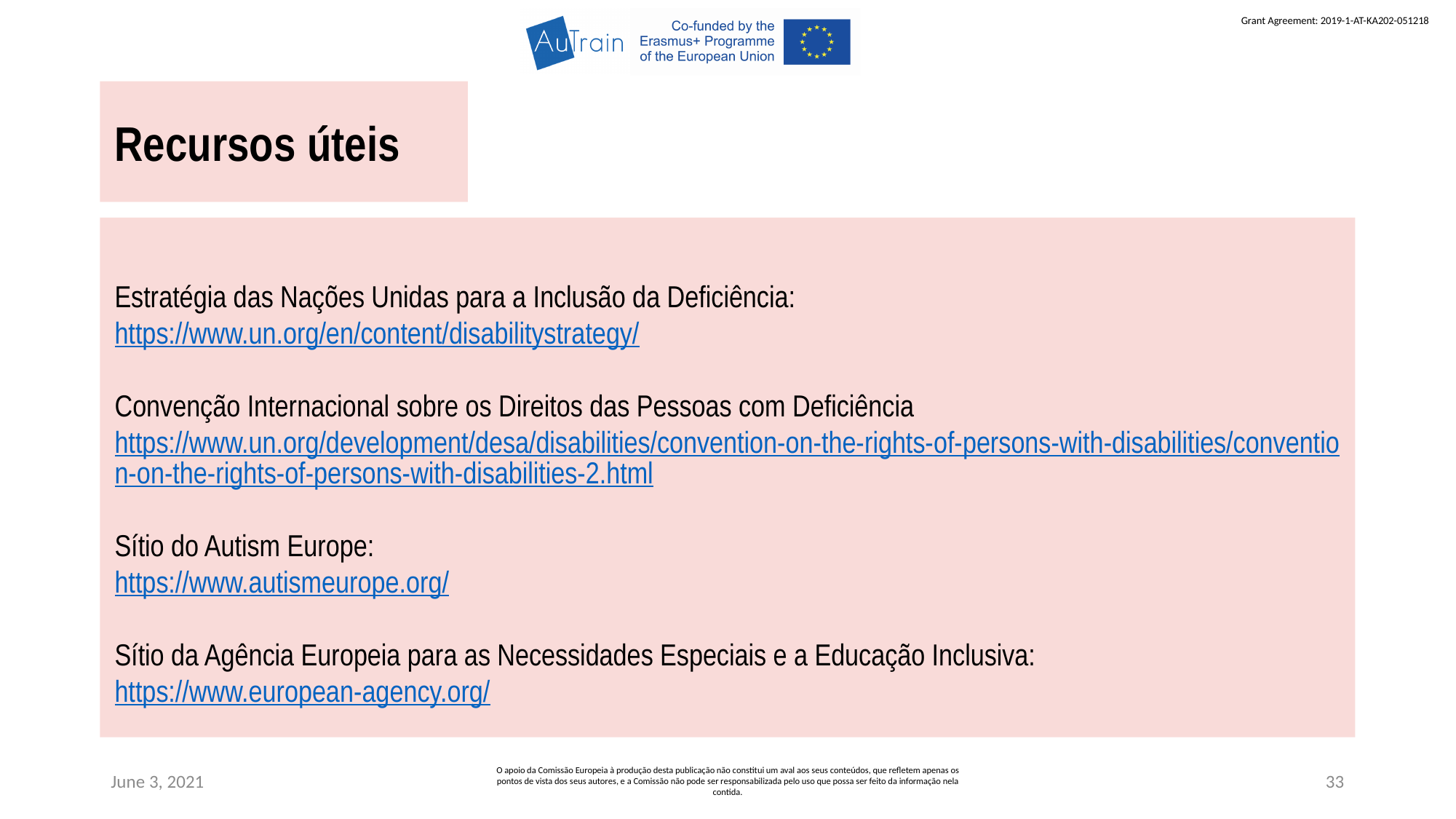

Recursos úteis
Estratégia das Nações Unidas para a Inclusão da Deficiência:
https://www.un.org/en/content/disabilitystrategy/

Convenção Internacional sobre os Direitos das Pessoas com Deficiência
https://www.un.org/development/desa/disabilities/convention-on-the-rights-of-persons-with-disabilities/convention-on-the-rights-of-persons-with-disabilities-2.html

Sítio do Autism Europe:
https://www.autismeurope.org/

Sítio da Agência Europeia para as Necessidades Especiais e a Educação Inclusiva:
https://www.european-agency.org/

June 3, 2021
O apoio da Comissão Europeia à produção desta publicação não constitui um aval aos seus conteúdos, que refletem apenas os pontos de vista dos seus autores, e a Comissão não pode ser responsabilizada pelo uso que possa ser feito da informação nela contida.
33